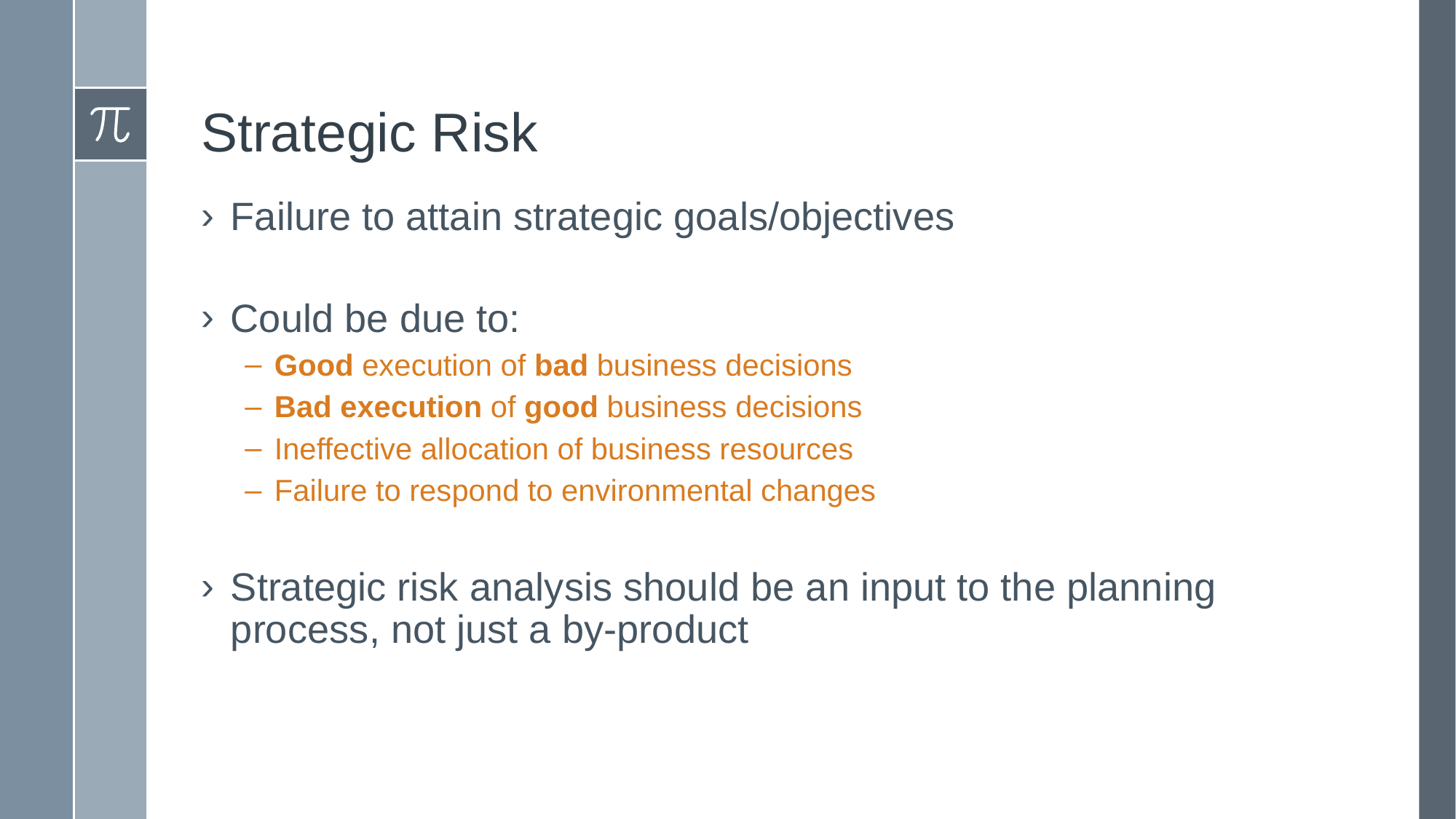

# Strategic Risk
Failure to attain strategic goals/objectives

Could be due to:
Good execution of bad business decisions
Bad execution of good business decisions
Ineffective allocation of business resources
Failure to respond to environmental changes

Strategic risk analysis should be an input to the planning process, not just a by-product